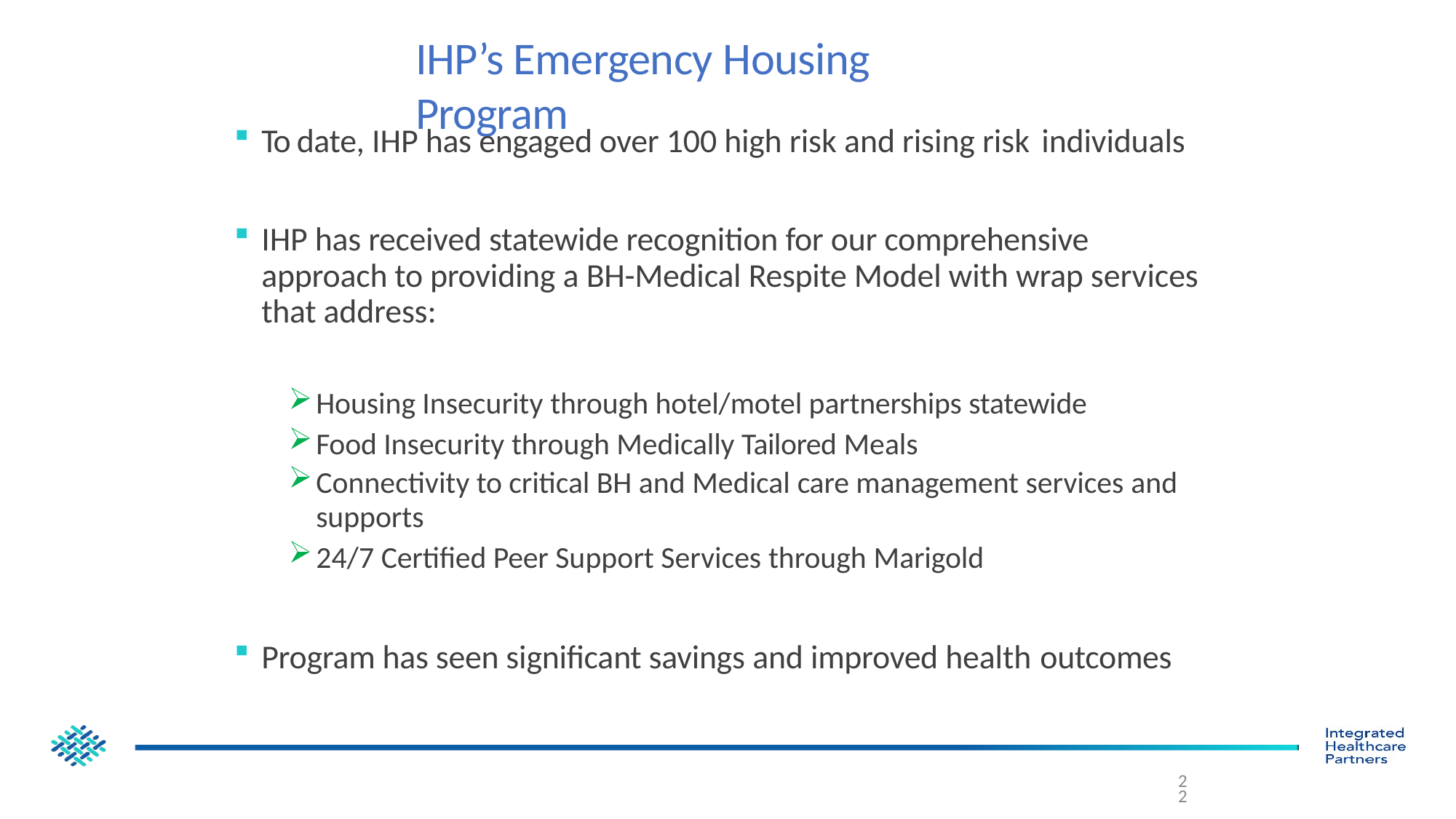

# IHP’s Emergency Housing Program
To date, IHP has engaged over 100 high risk and rising risk individuals

IHP has received statewide recognition for our comprehensive  approach to providing a BH-Medical Respite Model with wrap services  that address:

Housing Insecurity through hotel/motel partnerships statewide
Food Insecurity through Medically Tailored Meals
Connectivity to critical BH and Medical care management services and
supports
24/7 Certified Peer Support Services through Marigold

Program has seen significant savings and improved health outcomes
22